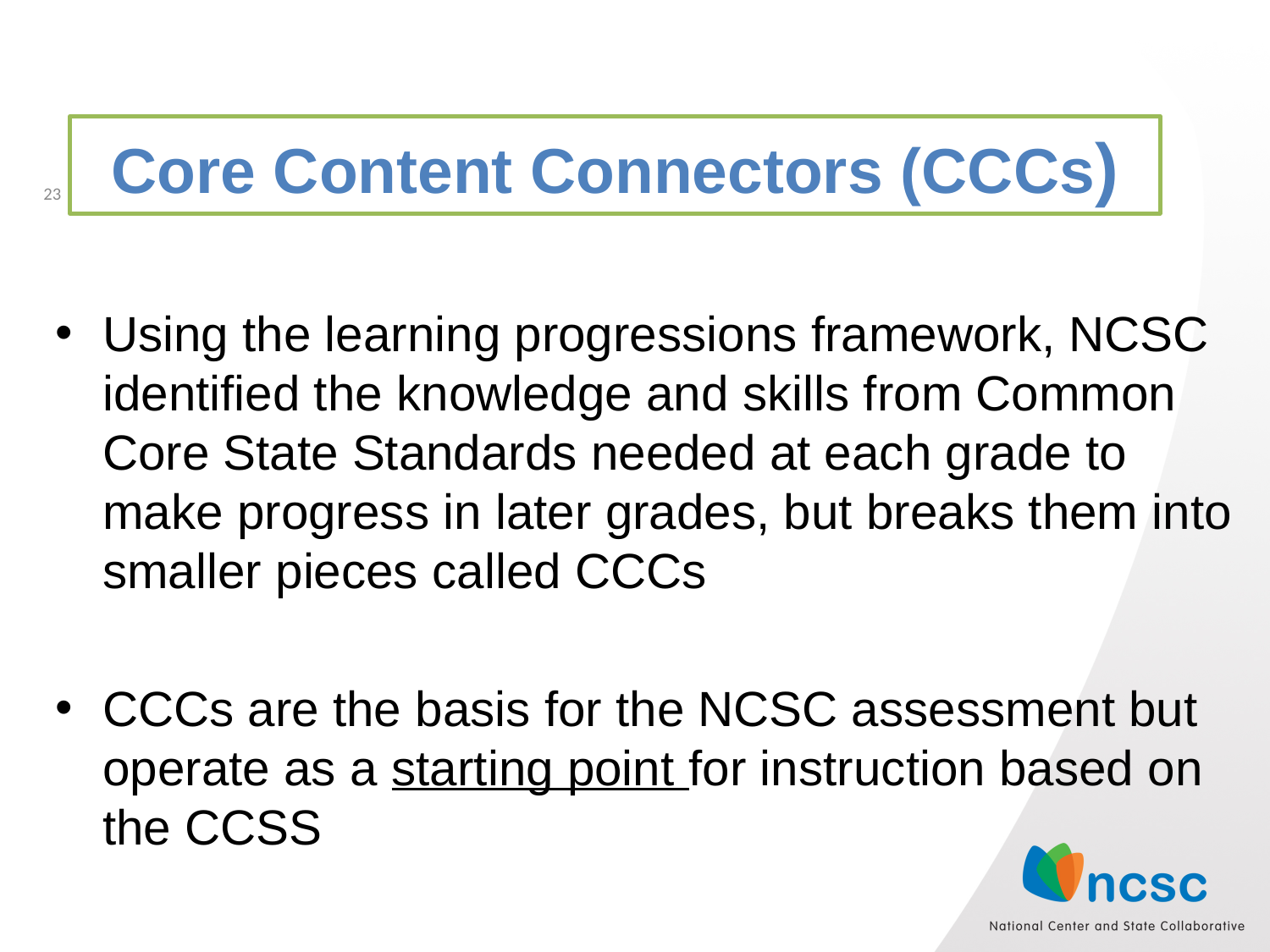

Core Content Connectors (CCCs)
23
Using the learning progressions framework, NCSC identified the knowledge and skills from Common Core State Standards needed at each grade to make progress in later grades, but breaks them into smaller pieces called CCCs

CCCs are the basis for the NCSC assessment but operate as a starting point for instruction based on the CCSS